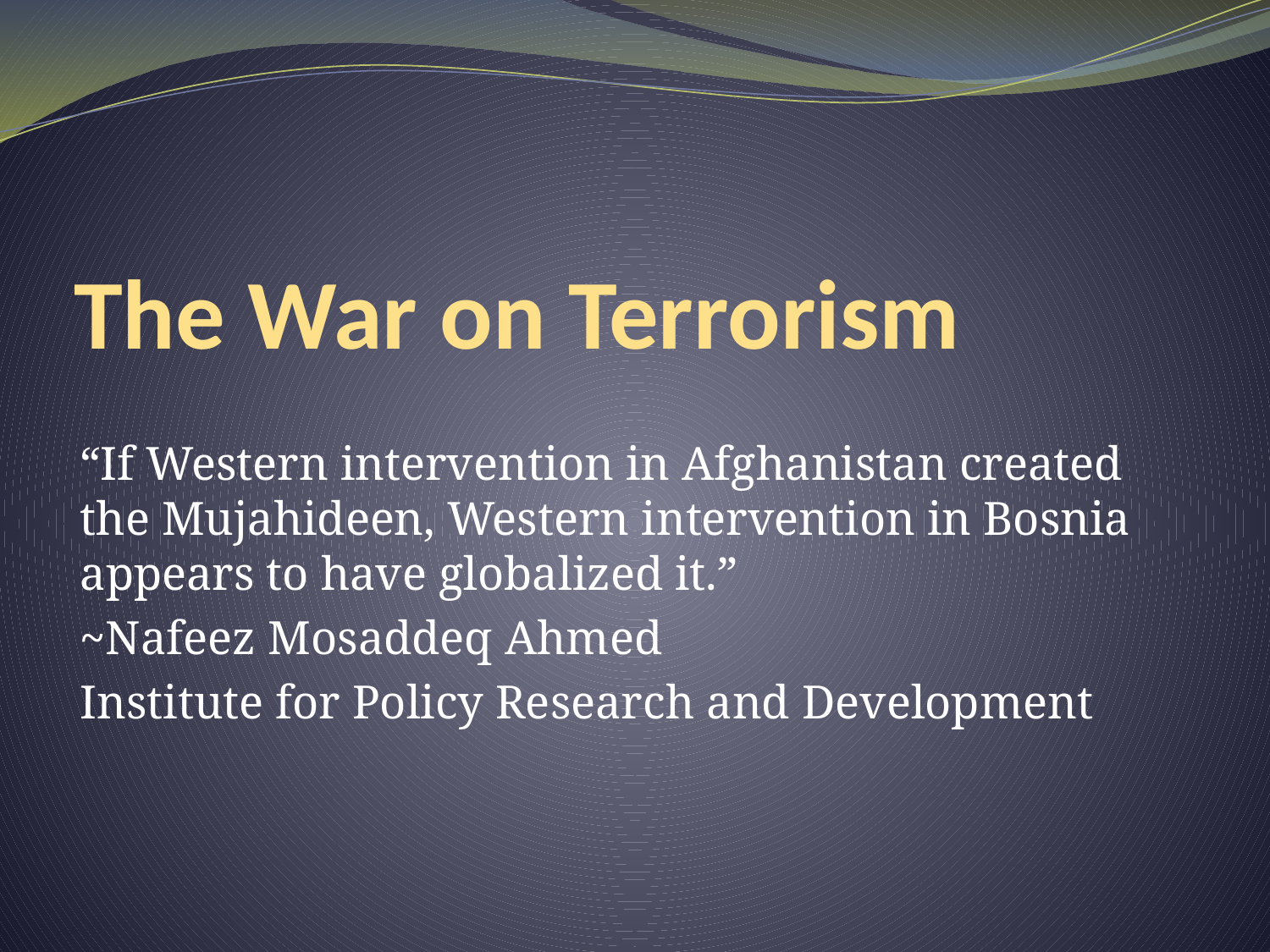

# The War on Terrorism
“If Western intervention in Afghanistan created the Mujahideen, Western intervention in Bosnia appears to have globalized it.”
~Nafeez Mosaddeq Ahmed
Institute for Policy Research and Development